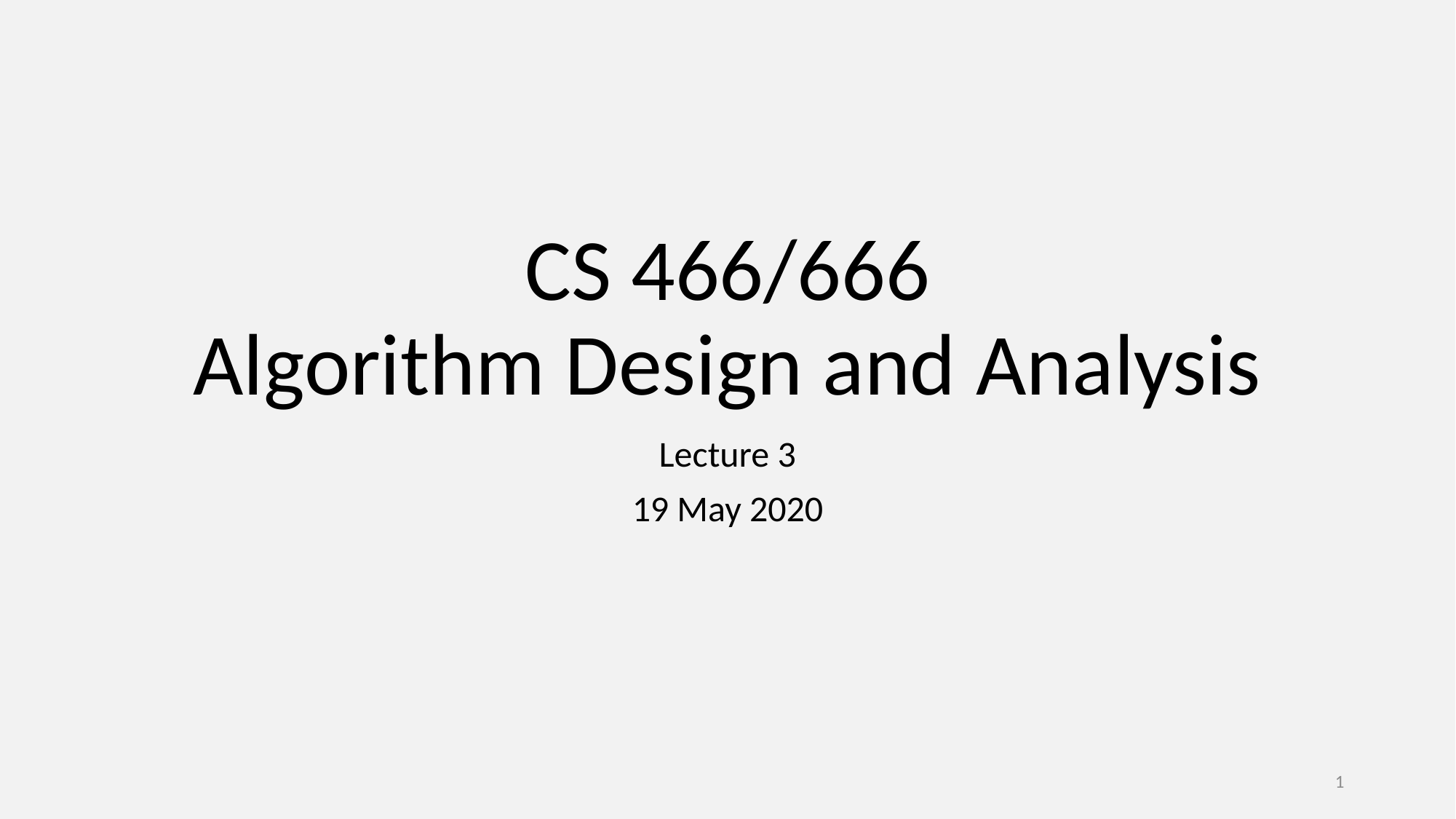

# CS 466/666 Algorithm Design and Analysis
Lecture 3
19 May 2020
1